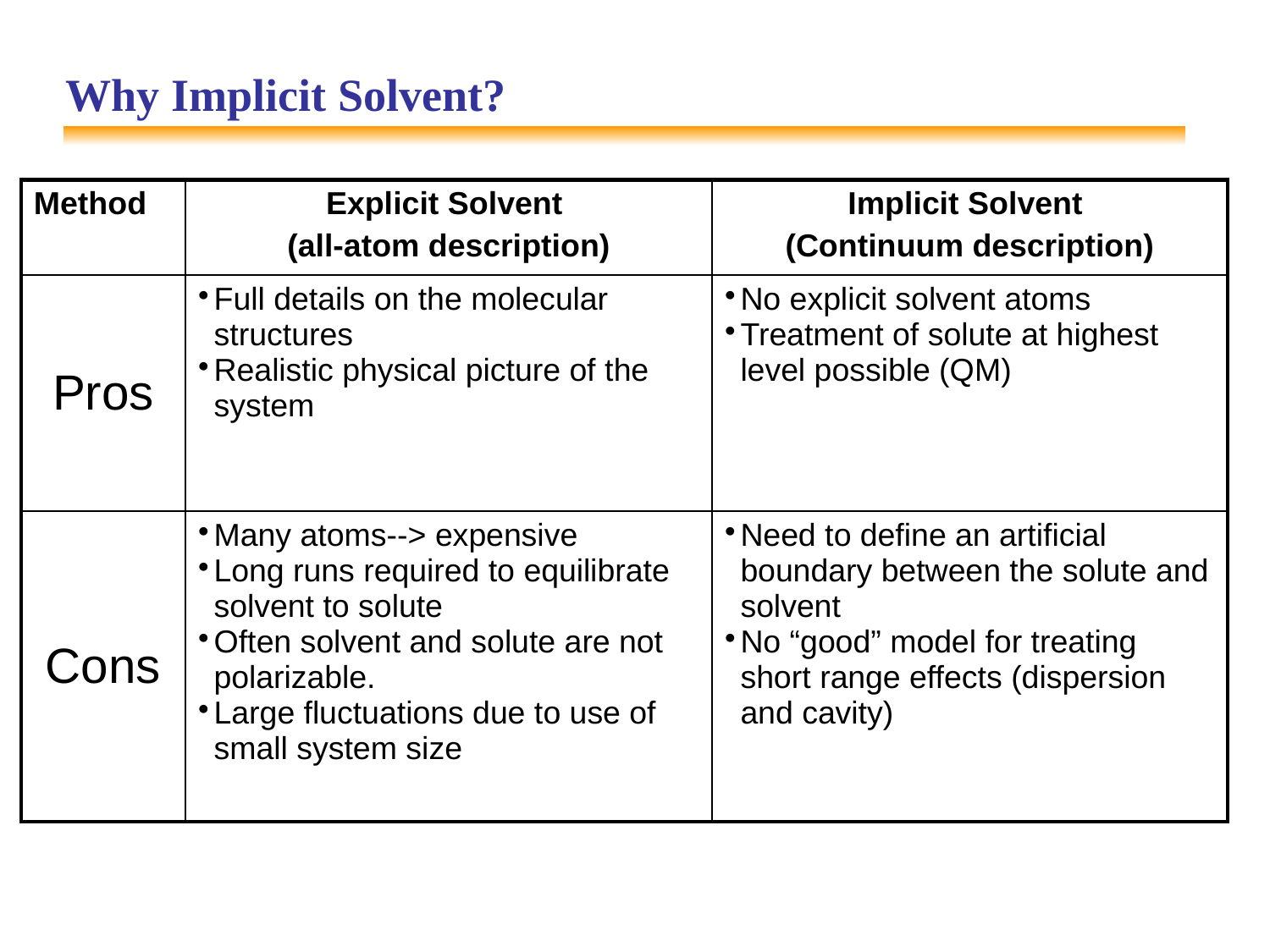

Why Implicit Solvent?

| Method | Explicit Solvent (all-atom description) | Implicit Solvent (Continuum description) |
| --- | --- | --- |
| Pros | Full details on the molecular structures Realistic physical picture of the system | No explicit solvent atoms Treatment of solute at highest level possible (QM) |
| Cons | Many atoms--> expensive Long runs required to equilibrate solvent to solute Often solvent and solute are not polarizable. Large fluctuations due to use of small system size | Need to define an artificial boundary between the solute and solvent No “good” model for treating short range effects (dispersion and cavity) |